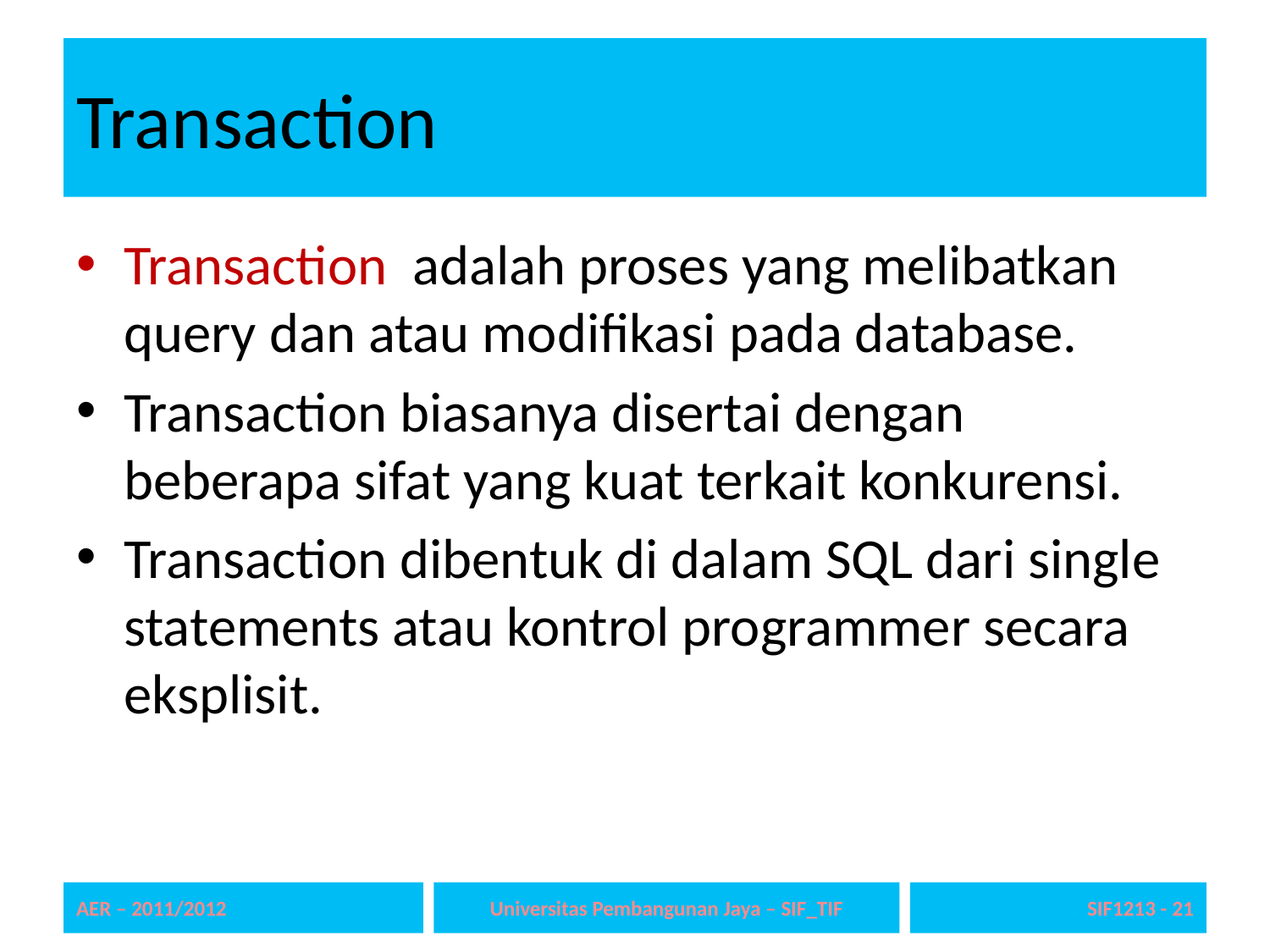

# Transaction
Transaction  adalah proses yang melibatkan query dan atau modifikasi pada database.
Transaction biasanya disertai dengan beberapa sifat yang kuat terkait konkurensi.
Transaction dibentuk di dalam SQL dari single statements atau kontrol programmer secara eksplisit.
AER – 2011/2012
Universitas Pembangunan Jaya – SIF_TIF
SIF1213 - 21